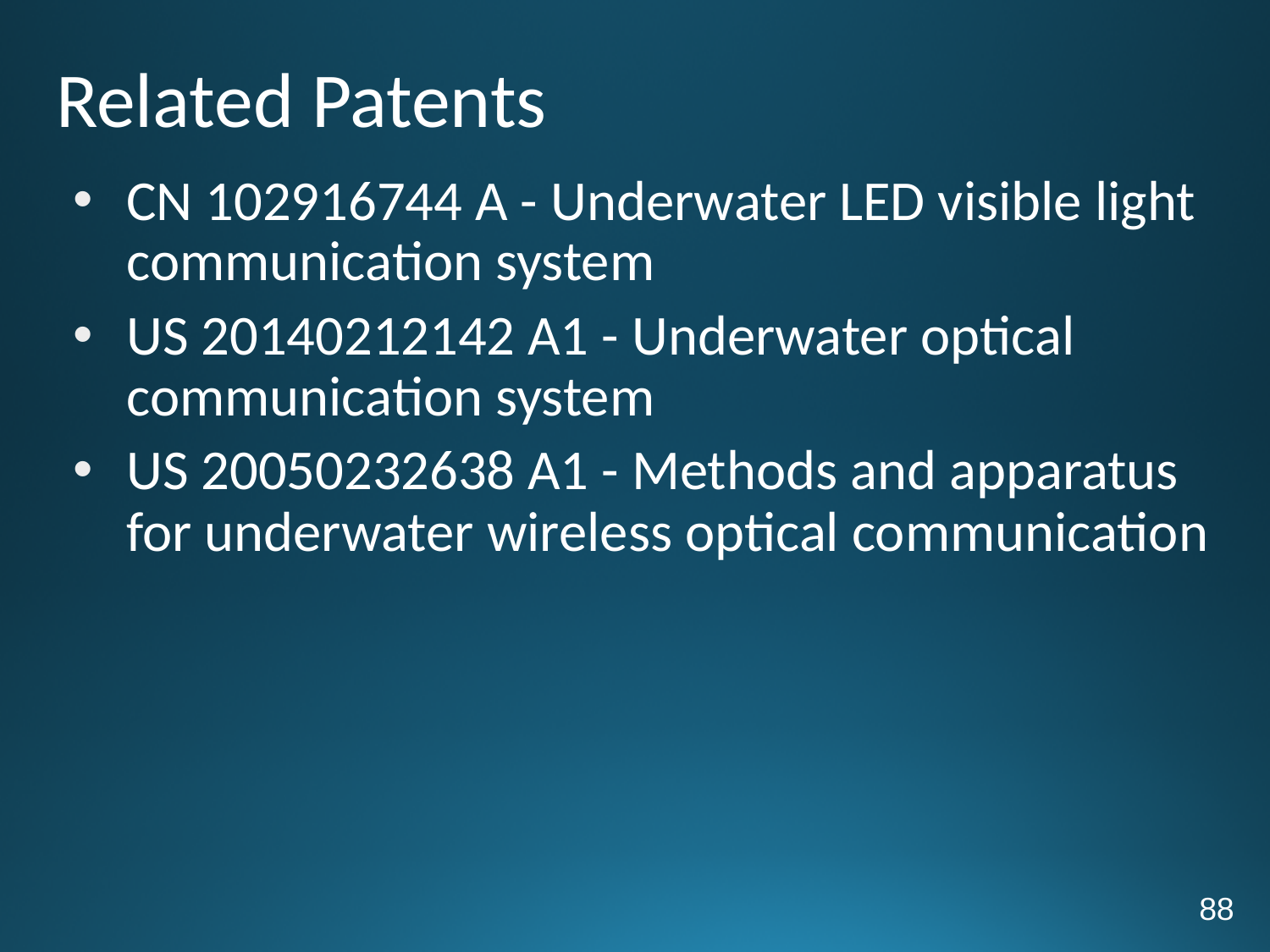

# Related Patents
CN 102916744 A - Underwater LED visible light communication system
US 20140212142 A1 - Underwater optical communication system
US 20050232638 A1 - Methods and apparatus for underwater wireless optical communication
88